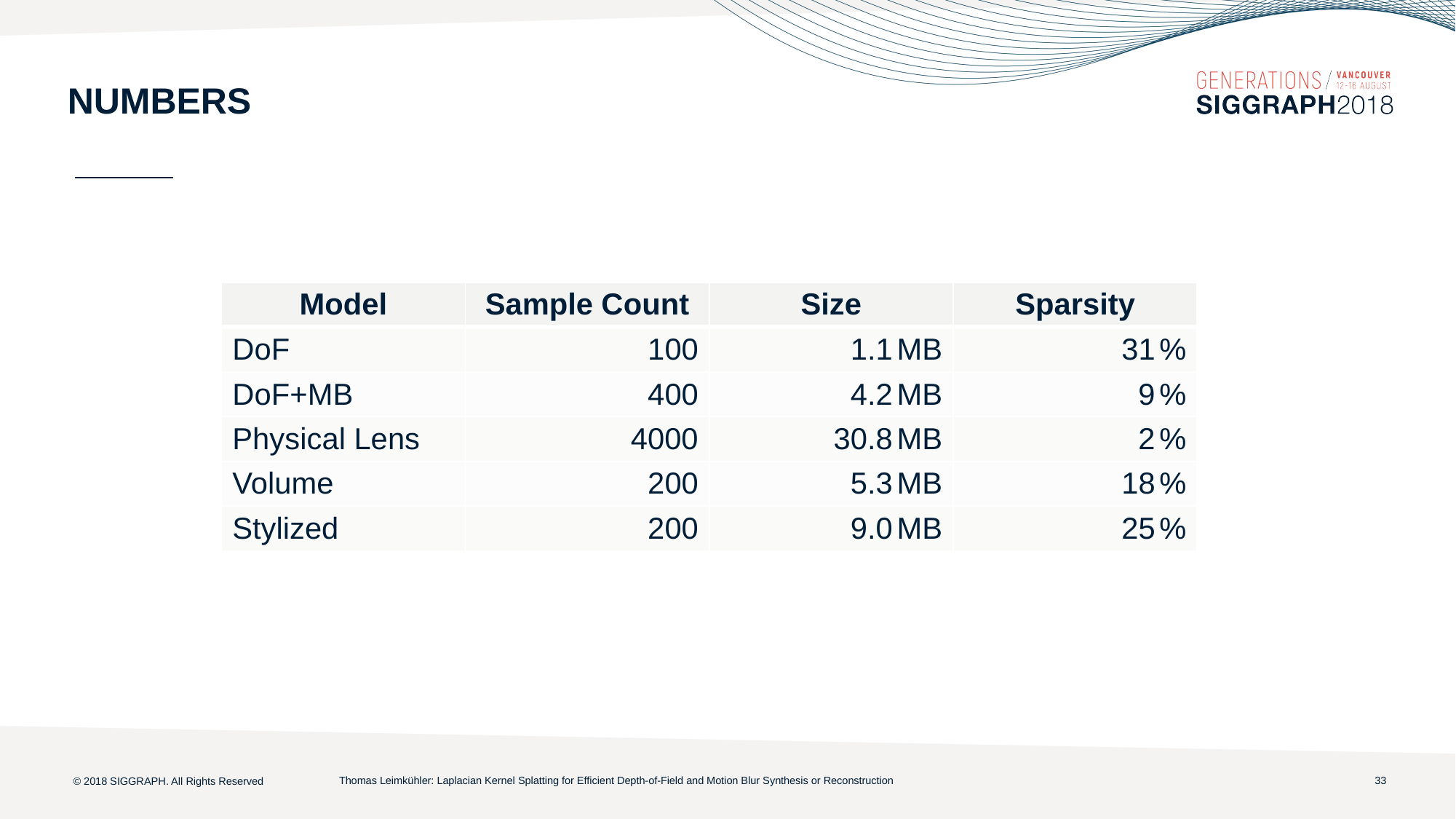

# Numbers
| Model | Sample Count | Size | Sparsity |
| --- | --- | --- | --- |
| DoF | 100 | 1.1 MB | 31 % |
| DoF+MB | 400 | 4.2 MB | 9 % |
| Physical Lens | 4000 | 30.8 MB | 2 % |
| Volume | 200 | 5.3 MB | 18 % |
| Stylized | 200 | 9.0 MB | 25 % |
33
Thomas Leimkühler: Laplacian Kernel Splatting for Efficient Depth-of-Field and Motion Blur Synthesis or Reconstruction
© 2018 SIGGRAPH. All Rights Reserved